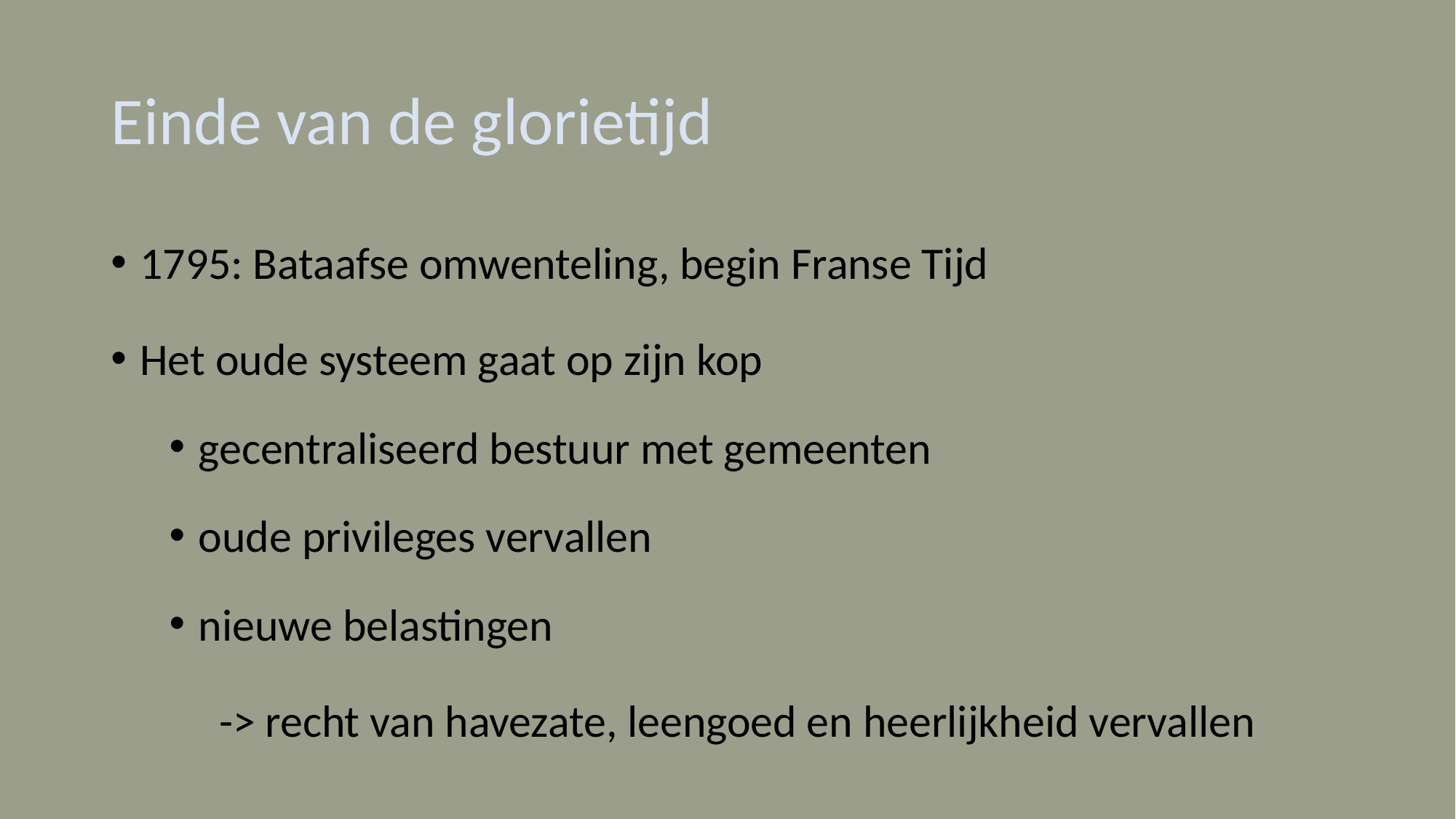

# Einde van de glorietijd
1795: Bataafse omwenteling, begin Franse Tijd
Het oude systeem gaat op zijn kop
gecentraliseerd bestuur met gemeenten
oude privileges vervallen
nieuwe belastingen
		-> recht van havezate, leengoed en heerlijkheid vervallen